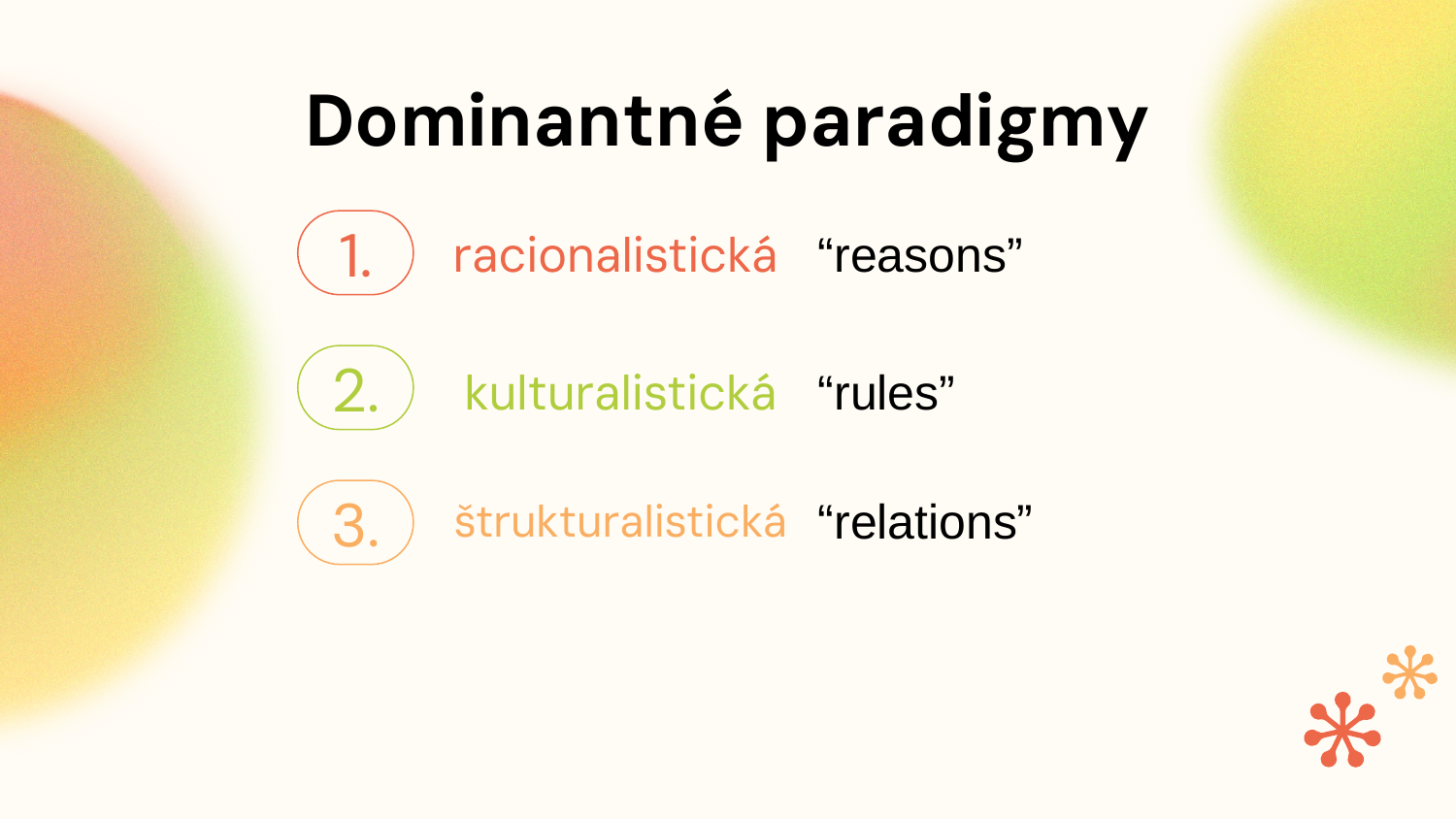

Dominantné paradigmy
# racionalistická
“reasons”
1.
“rules”
kulturalistická
2.
“relations”
štrukturalistická
3.